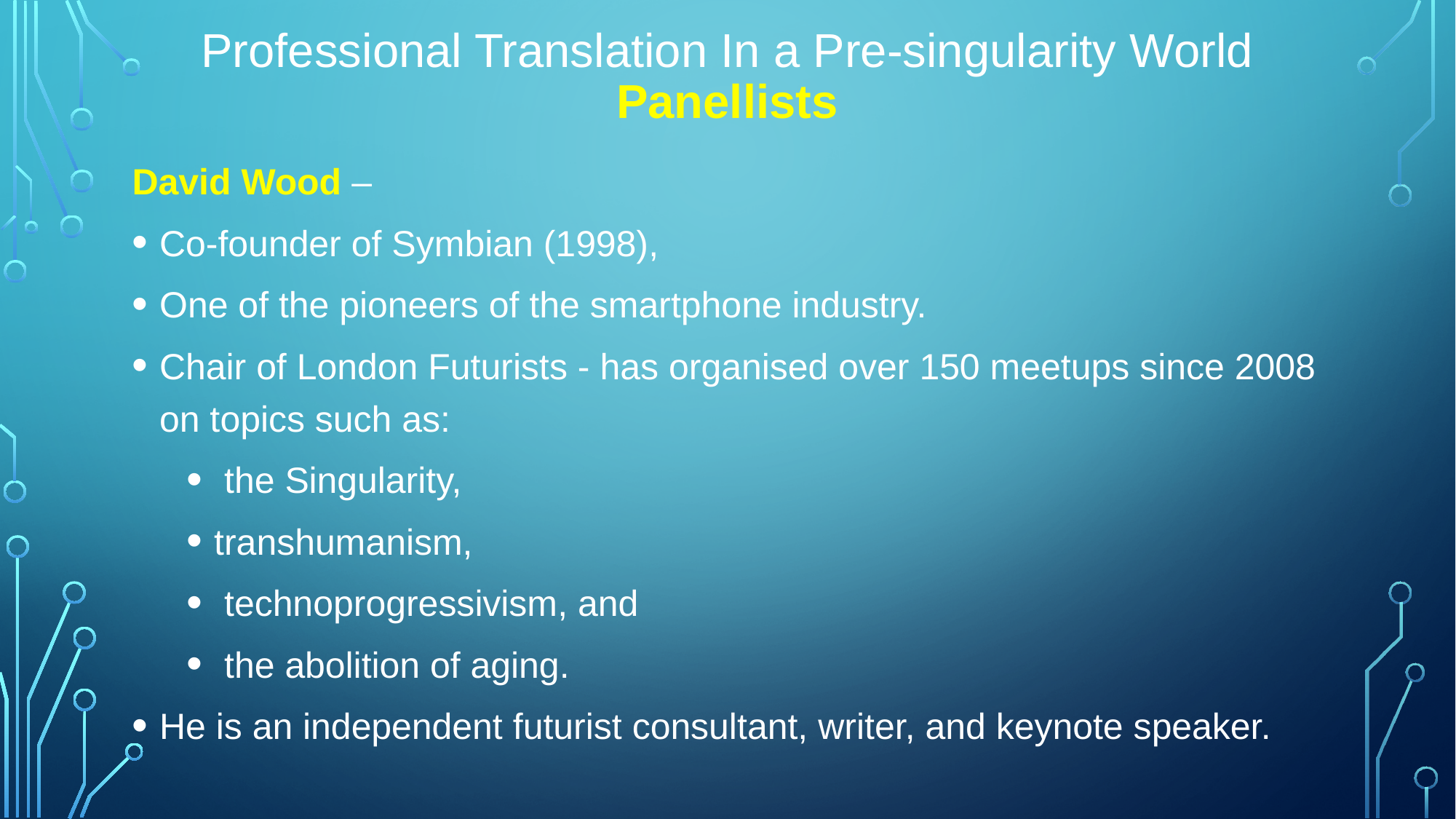

# Professional Translation In a Pre-singularity World Panellists
David Wood –
Co-founder of Symbian (1998),
One of the pioneers of the smartphone industry.
Chair of London Futurists - has organised over 150 meetups since 2008 on topics such as:
 the Singularity,
transhumanism,
 technoprogressivism, and
 the abolition of aging.
He is an independent futurist consultant, writer, and keynote speaker.